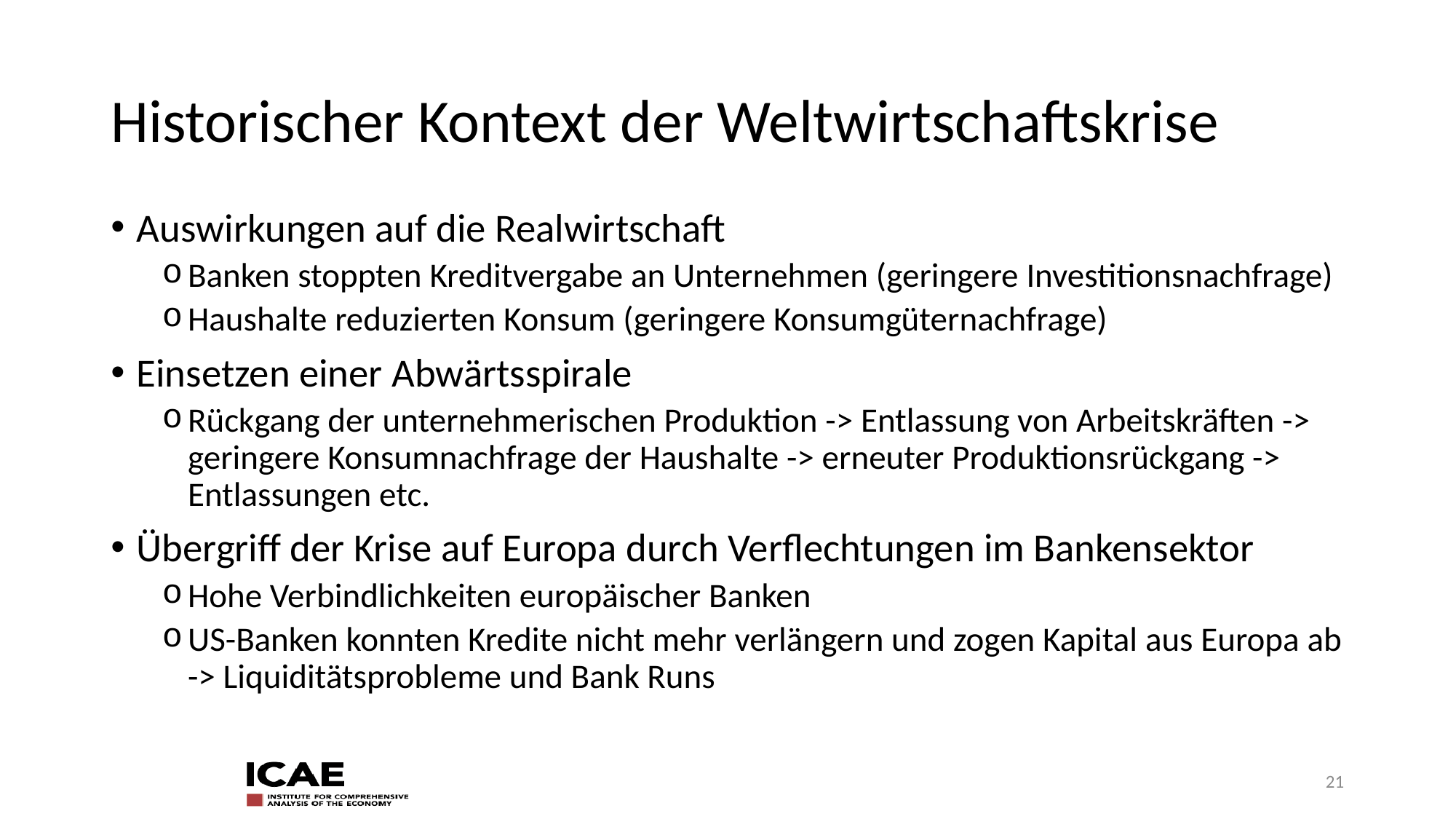

# Historischer Kontext der Weltwirtschaftskrise
Auswirkungen auf die Realwirtschaft
Banken stoppten Kreditvergabe an Unternehmen (geringere Investitionsnachfrage)
Haushalte reduzierten Konsum (geringere Konsumgüternachfrage)
Einsetzen einer Abwärtsspirale
Rückgang der unternehmerischen Produktion -> Entlassung von Arbeitskräften -> geringere Konsumnachfrage der Haushalte -> erneuter Produktionsrückgang -> Entlassungen etc.
Übergriff der Krise auf Europa durch Verflechtungen im Bankensektor
Hohe Verbindlichkeiten europäischer Banken
US-Banken konnten Kredite nicht mehr verlängern und zogen Kapital aus Europa ab -> Liquiditätsprobleme und Bank Runs

21